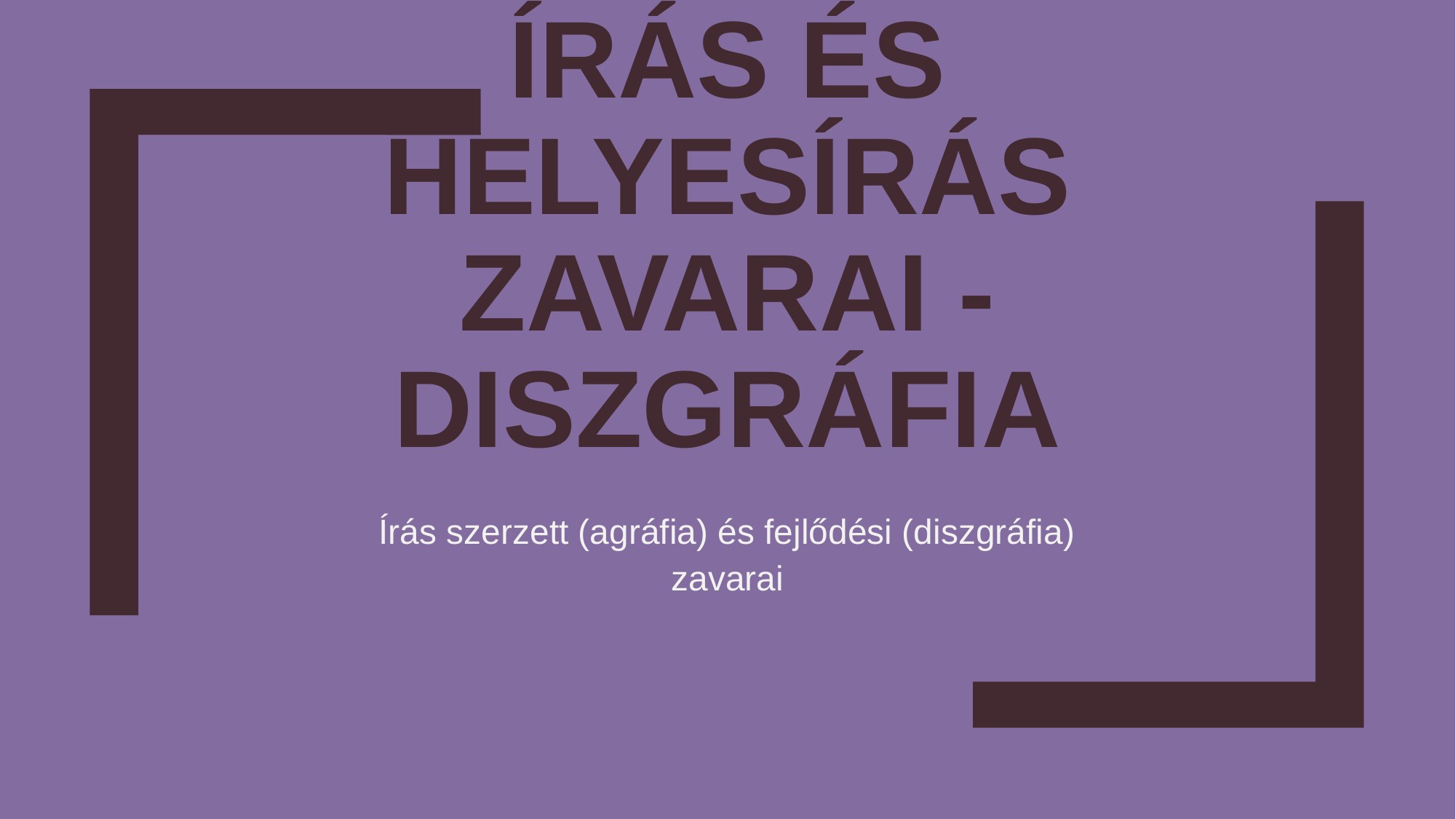

# Írás és helyesírás zavarai - Diszgráfia
Írás szerzett (agráfia) és fejlődési (diszgráfia) zavarai